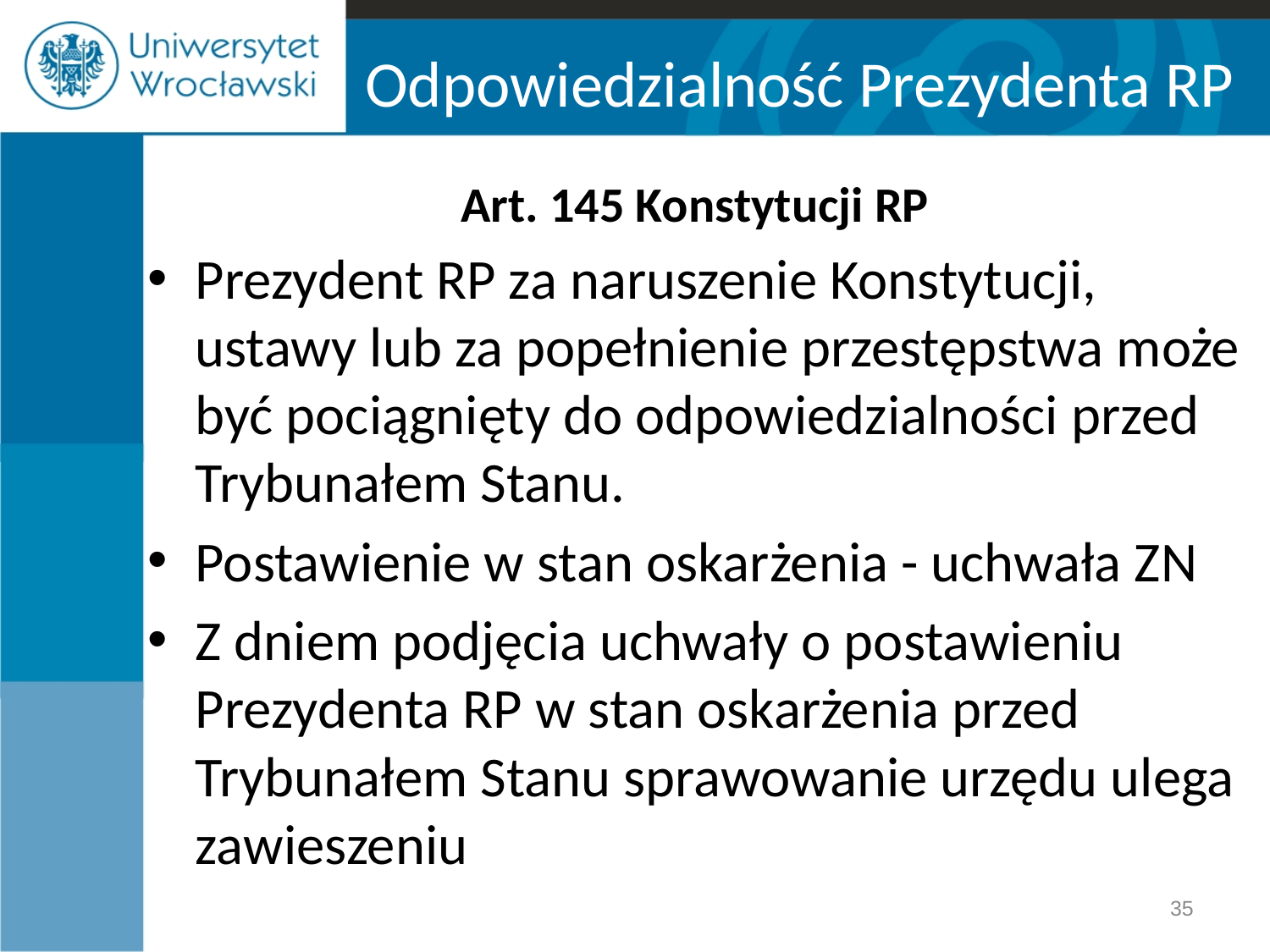

# Odpowiedzialność Prezydenta RP
Art. 145 Konstytucji RP
Prezydent RP za naruszenie Konstytucji, ustawy lub za popełnienie przestępstwa może być pociągnięty do odpowiedzialności przed Trybunałem Stanu.
Postawienie w stan oskarżenia - uchwała ZN
Z dniem podjęcia uchwały o postawieniu Prezydenta RP w stan oskarżenia przed Trybunałem Stanu sprawowanie urzędu ulega zawieszeniu
35